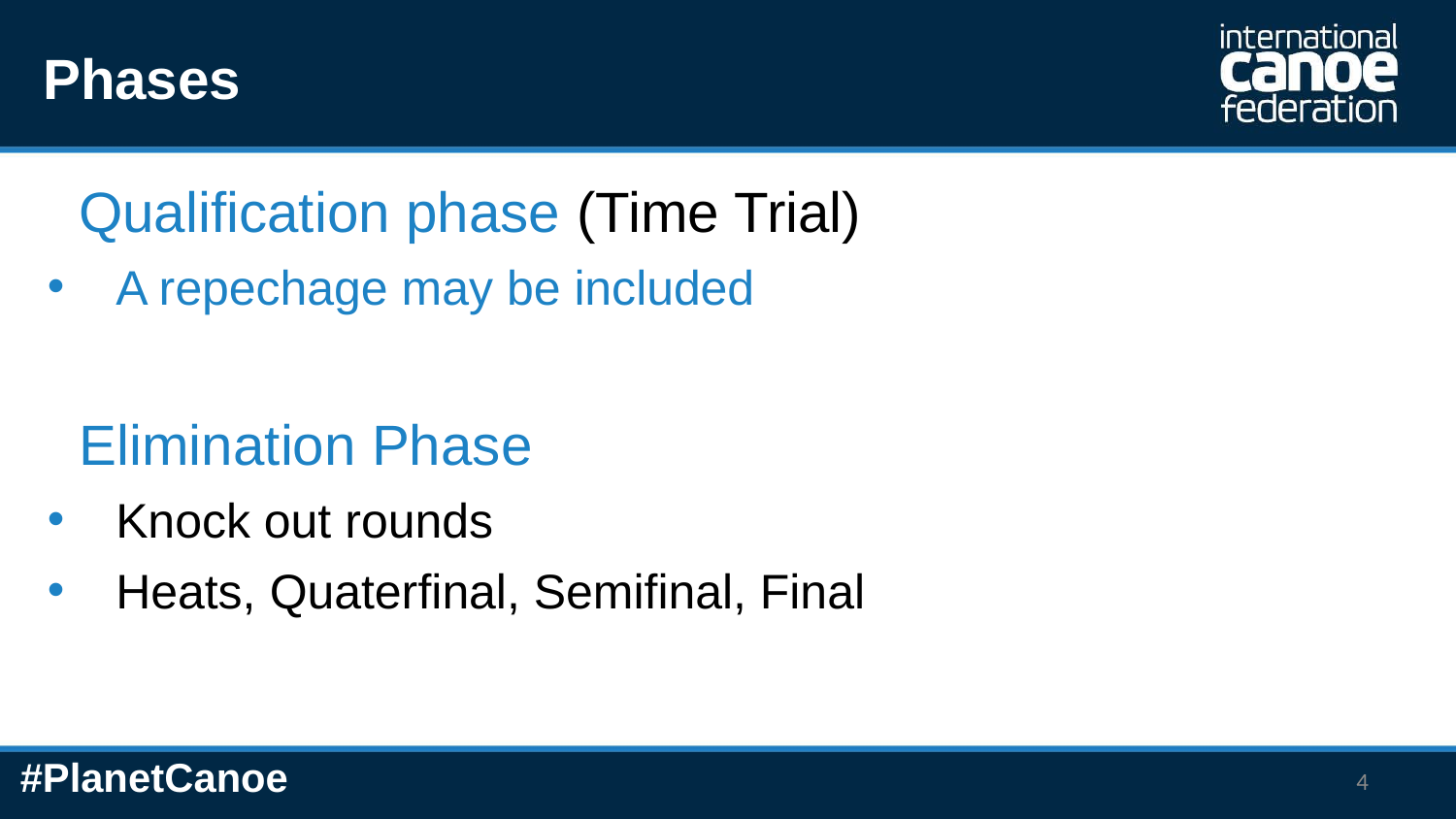

# Phases
  Qualification phase (Time Trial)
A repechage may be included

Elimination Phase
Knock out rounds
Heats, Quaterfinal, Semifinal, Final
4